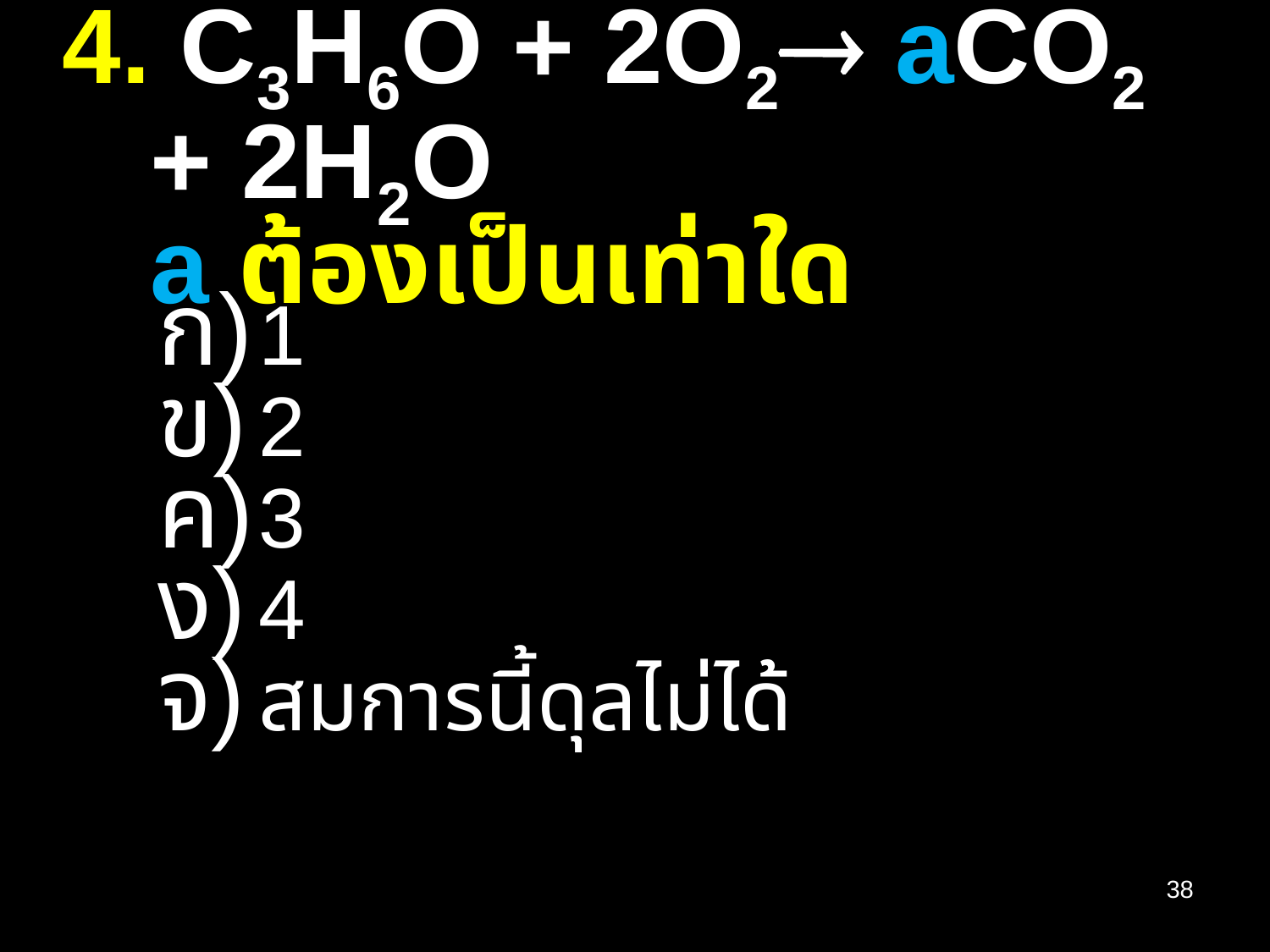

# 4. C3H6O + 2O2→ aCO2 + 2H2O a ต้องเป็นเท่าใด
1
2
3
4
สมการนี้ดุลไม่ได้
38